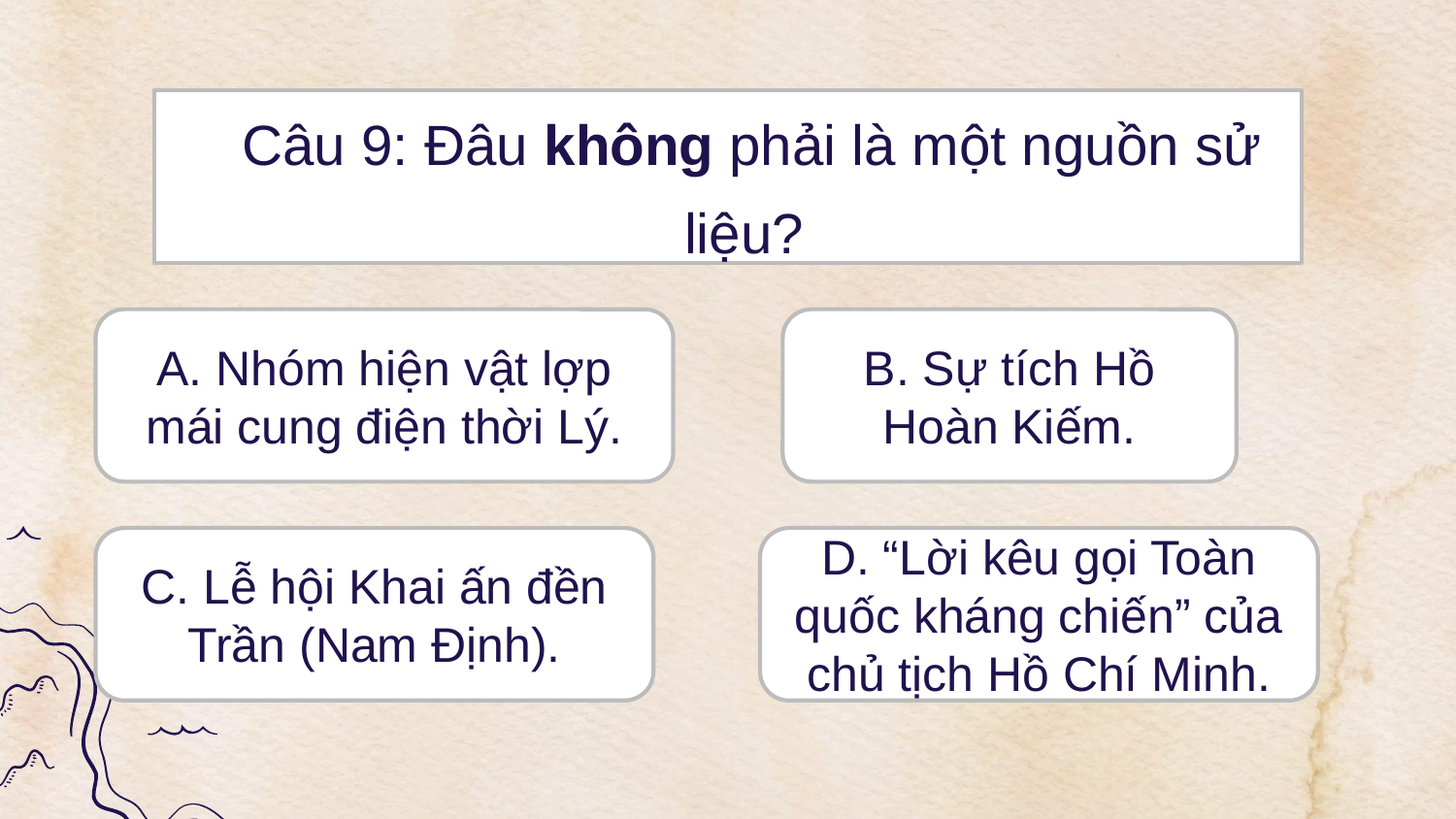

Câu 9: Đâu không phải là một nguồn sử liệu?
A. Nhóm hiện vật lợp mái cung điện thời Lý.
B. Sự tích Hồ Hoàn Kiếm.
C. Lễ hội Khai ấn đền Trần (Nam Định).
D. “Lời kêu gọi Toàn quốc kháng chiến” của chủ tịch Hồ Chí Minh.